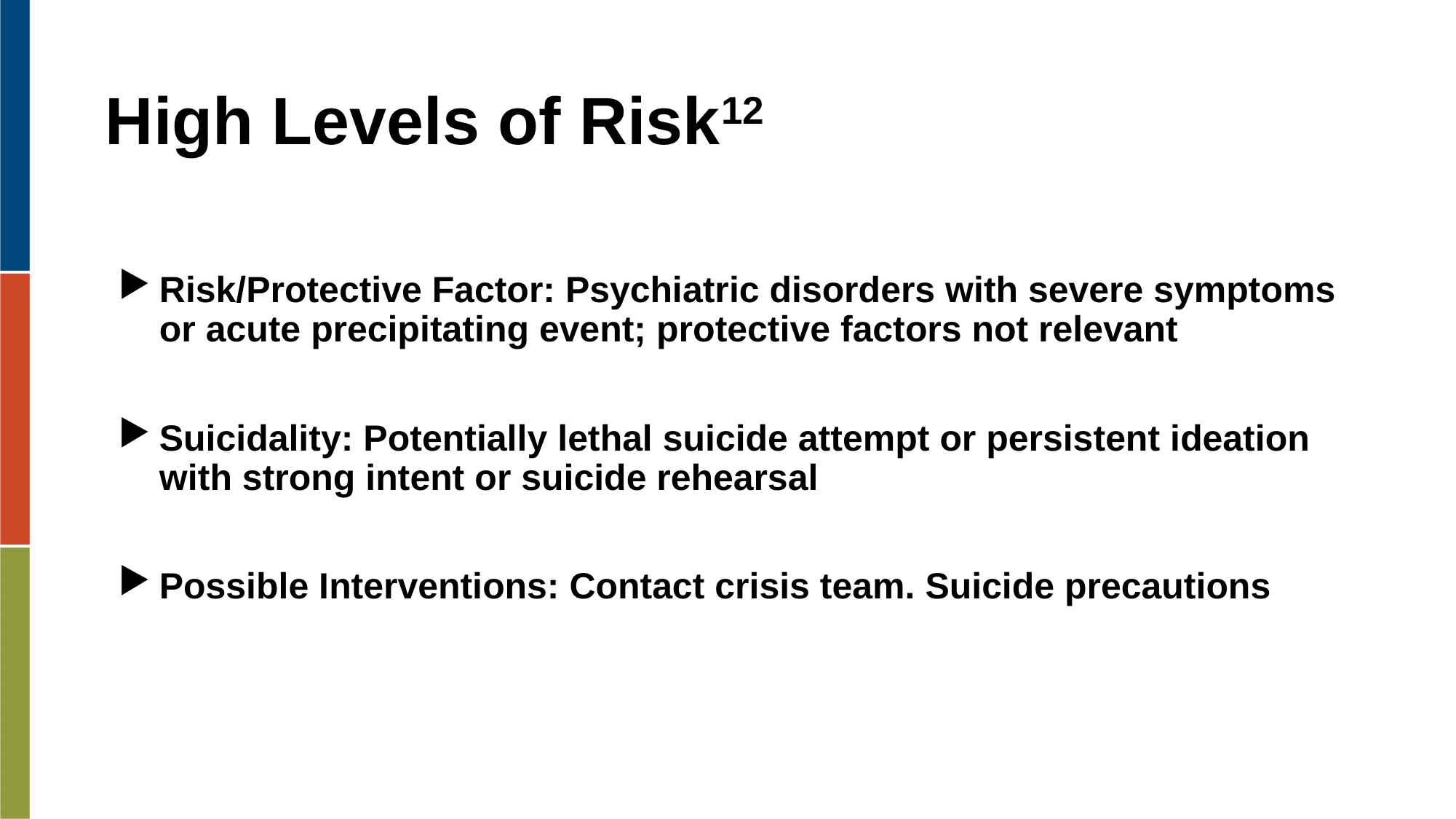

# High Levels of Risk12
Risk/Protective Factor: Psychiatric disorders with severe symptoms or acute precipitating event; protective factors not relevant

Suicidality: Potentially lethal suicide attempt or persistent ideation with strong intent or suicide rehearsal

Possible Interventions: Contact crisis team. Suicide precautions